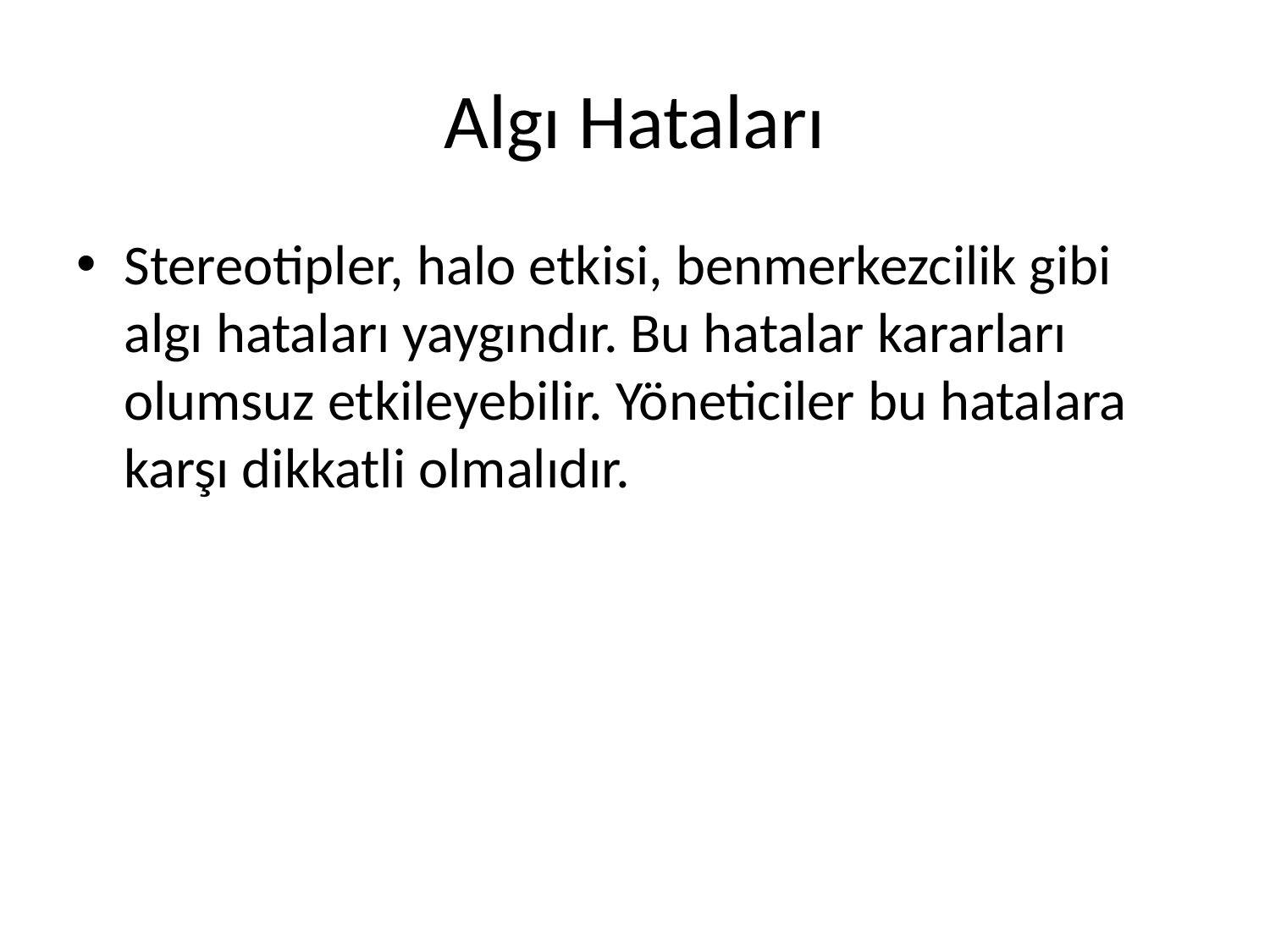

# Algı Hataları
Stereotipler, halo etkisi, benmerkezcilik gibi algı hataları yaygındır. Bu hatalar kararları olumsuz etkileyebilir. Yöneticiler bu hatalara karşı dikkatli olmalıdır.